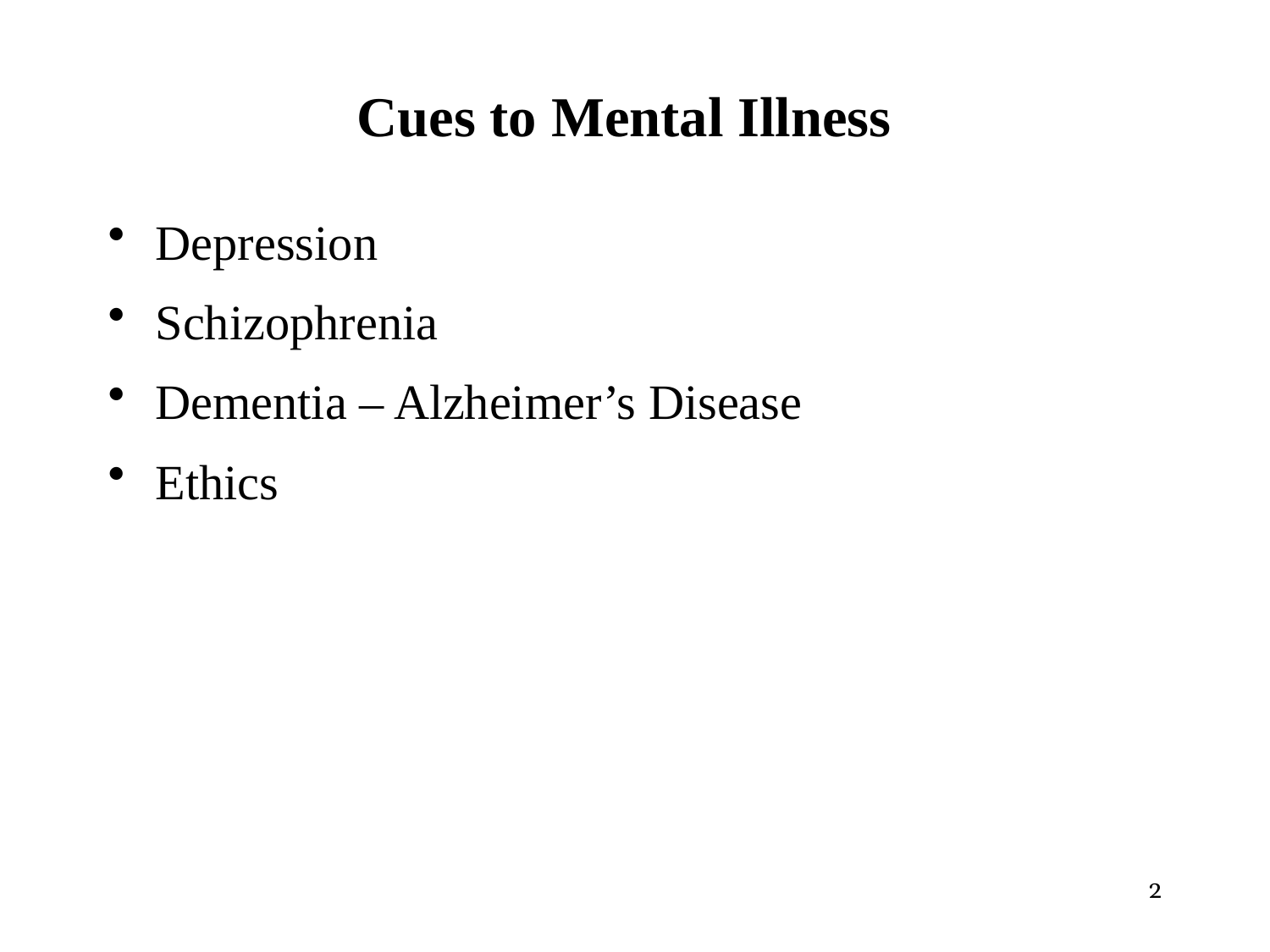

# Cues to Mental Illness
Depression
Schizophrenia
Dementia – Alzheimer’s Disease
Ethics

2